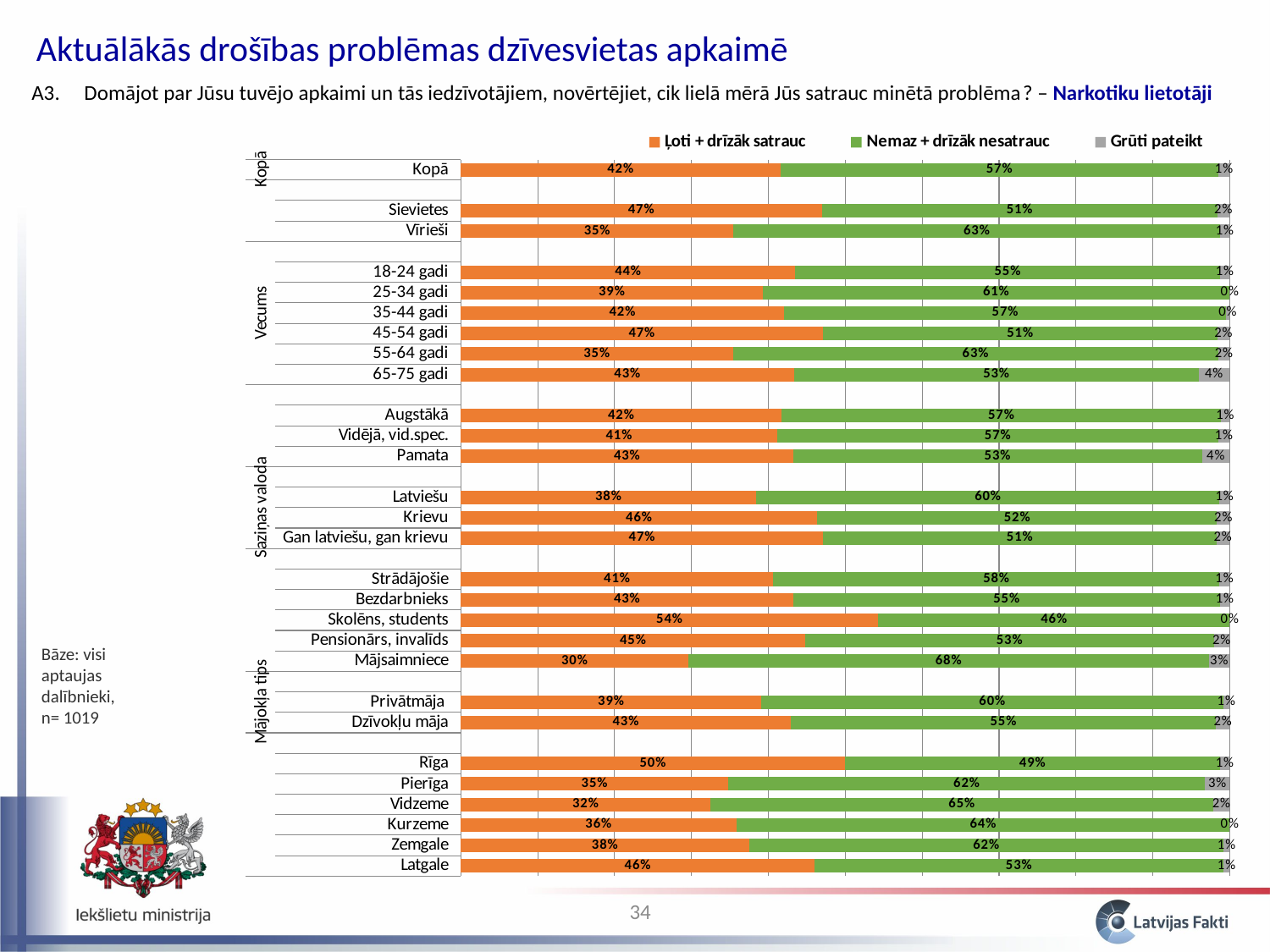

Aktuālākās drošības problēmas dzīvesvietas apkaimē
A3. 	 Domājot par Jūsu tuvējo apkaimi un tās iedzīvotājiem, novērtējiet, cik lielā mērā Jūs satrauc minētā problēma? – Narkotiku lietotāji

### Chart

| Category | Ļoti + drīzāk satrauc | Nemaz + drīzāk nesatrauc | Grūti pateikt |
|---|---|---|---|
| Latgale | 0.46025942756902344 | 0.5315202693621375 | 0.008220303068839106 |
| Zemgale | 0.3752358379708454 | 0.6165085870166782 | 0.008255575012475992 |
| Kurzeme | 0.3587248220103095 | 0.6412751779896914 | 0.0 |
| Vidzeme | 0.32441921128034684 | 0.6543434948606371 | 0.021237293859017917 |
| Pierīga | 0.3477793228020969 | 0.6203531511246273 | 0.0318675260732737 |
| Rīga | 0.4997296701435868 | 0.4877799639114711 | 0.012490365944941836 |
|  | None | None | None |
| Dzīvokļu māja | 0.4291151125163 | 0.5530552928362839 | 0.01782959464741525 |
| Privātmāja  | 0.3910129452669912 | 0.60061757735192 | 0.008369477381086671 |
|  | None | None | None |
| Mājsaimniece | 0.29615690327358435 | 0.6766379122852518 | 0.02720518444116391 |
| Pensionārs, invalīds | 0.4481372578901937 | 0.5310577142856289 | 0.020805027824176935 |
| Skolēns, students | 0.5429033958210114 | 0.45709660417898873 | 0.0 |
| Bezdarbnieks | 0.4323437493521615 | 0.5548045007817529 | 0.012851749866085655 |
| Strādājošie | 0.40626588362327554 | 0.580411367984362 | 0.013322748392361715 |
|  | None | None | None |
| Gan latviešu, gan krievu | 0.4714891916862807 | 0.511052830544251 | 0.017457977769468173 |
| Krievu | 0.46379320199169866 | 0.5197024496144383 | 0.01650434839386011 |
| Latviešu | 0.3843984590958631 | 0.6023973926221554 | 0.013204148281980936 |
|  | None | None | None |
| Pamata | 0.43259790815965204 | 0.53117763625434 | 0.03622445558600798 |
| Vidējā, vid.spec. | 0.4117450908285182 | 0.5732931023961063 | 0.014961806775375765 |
| Augstākā | 0.41753836874204303 | 0.5710095054717164 | 0.011452125786240053 |
|  | None | None | None |
| 65-75 gadi | 0.4335551582831896 | 0.5260344481249295 | 0.0404103935918803 |
| 55-64 gadi | 0.35376727949836434 | 0.6311758312677683 | 0.015056889233867539 |
| 45-54 gadi | 0.47085605213877757 | 0.5132146664510491 | 0.015929281410171553 |
| 35-44 gadi | 0.42067290239473565 | 0.5747508226236452 | 0.0045762749816183135 |
| 25-34 gadi | 0.39285242461796943 | 0.6071475753820296 | 0.0 |
| 18-24 gadi | 0.4350571512826167 | 0.5524355753785088 | 0.012507273338874518 |
|  | None | None | None |
| Vīrieši | 0.354725077847407 | 0.6327317997554945 | 0.012543122397097397 |
| Sievietes | 0.4696955895287448 | 0.5141467229096601 | 0.016157687561594688 |
|  | None | None | None |
| Kopā | 0.4155213712432687 | 0.57002412785896 | 0.014454500897771732 |
Bāze: visi aptaujas dalībnieki, n= 1019
34